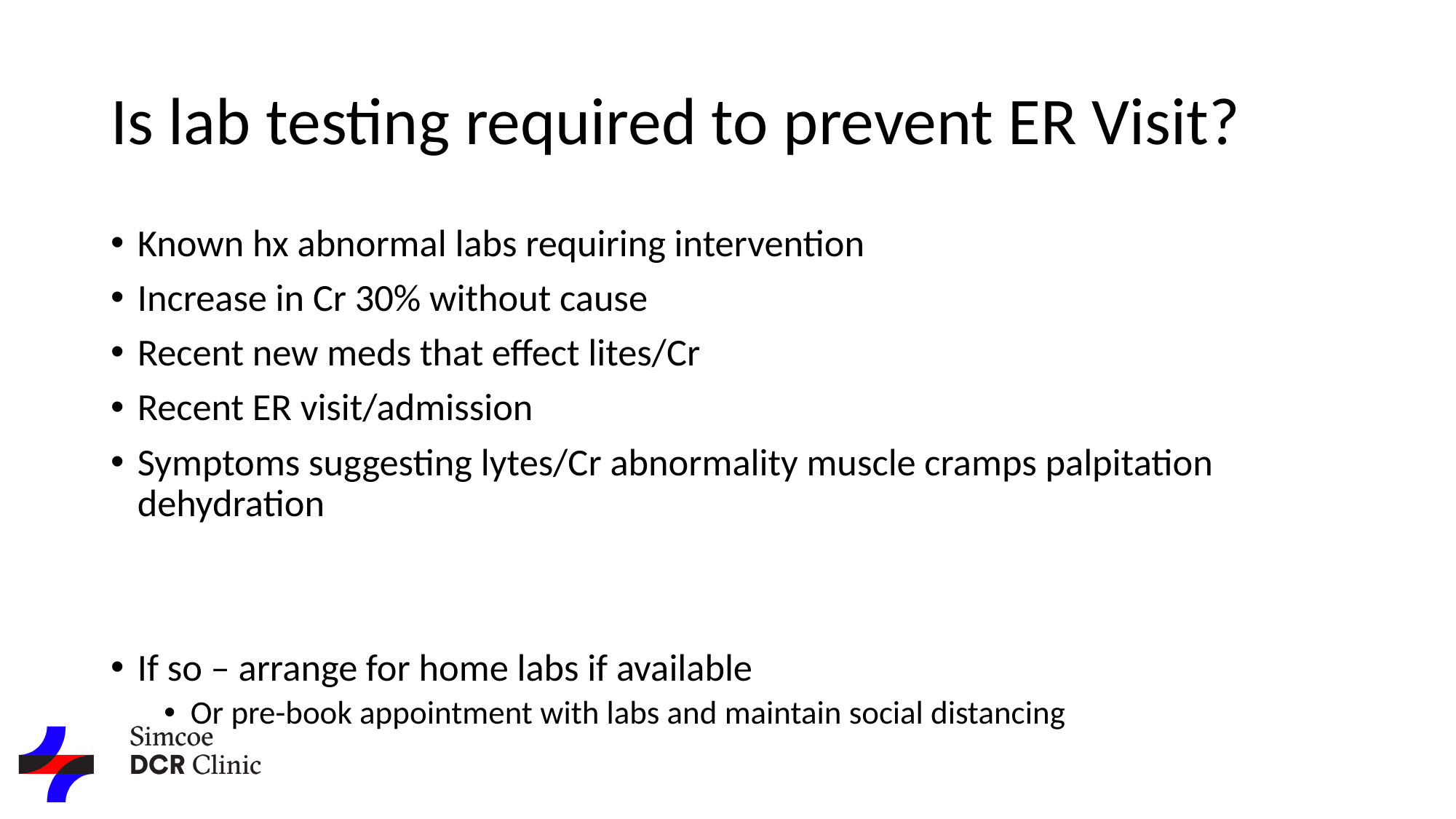

# Is lab testing required to prevent ER Visit?
Known hx abnormal labs requiring intervention
Increase in Cr 30% without cause
Recent new meds that effect lites/Cr
Recent ER visit/admission
Symptoms suggesting lytes/Cr abnormality muscle cramps palpitation dehydration

If so – arrange for home labs if available
Or pre-book appointment with labs and maintain social distancing